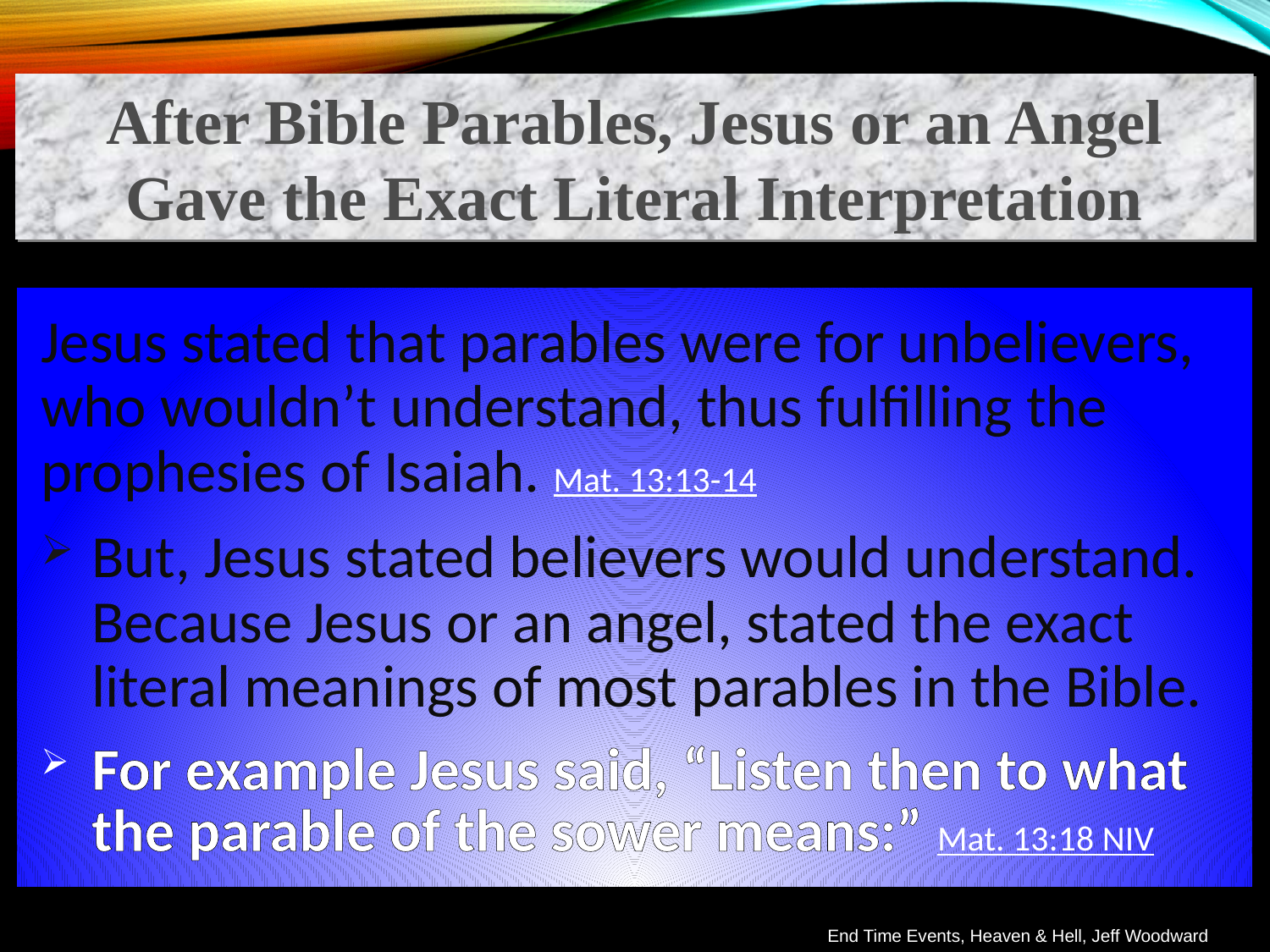

After Bible Parables, Jesus or an Angel Gave the Exact Literal Interpretation
Jesus stated that parables were for unbelievers, who wouldn’t understand, thus fulfilling the prophesies of Isaiah. Mat. 13:13-14
But, Jesus stated believers would understand. Because Jesus or an angel, stated the exact literal meanings of most parables in the Bible.
For example Jesus said, “Listen then to what the parable of the sower means:” Mat. 13:18 NIV
End Time Events, Heaven & Hell, Jeff Woodward